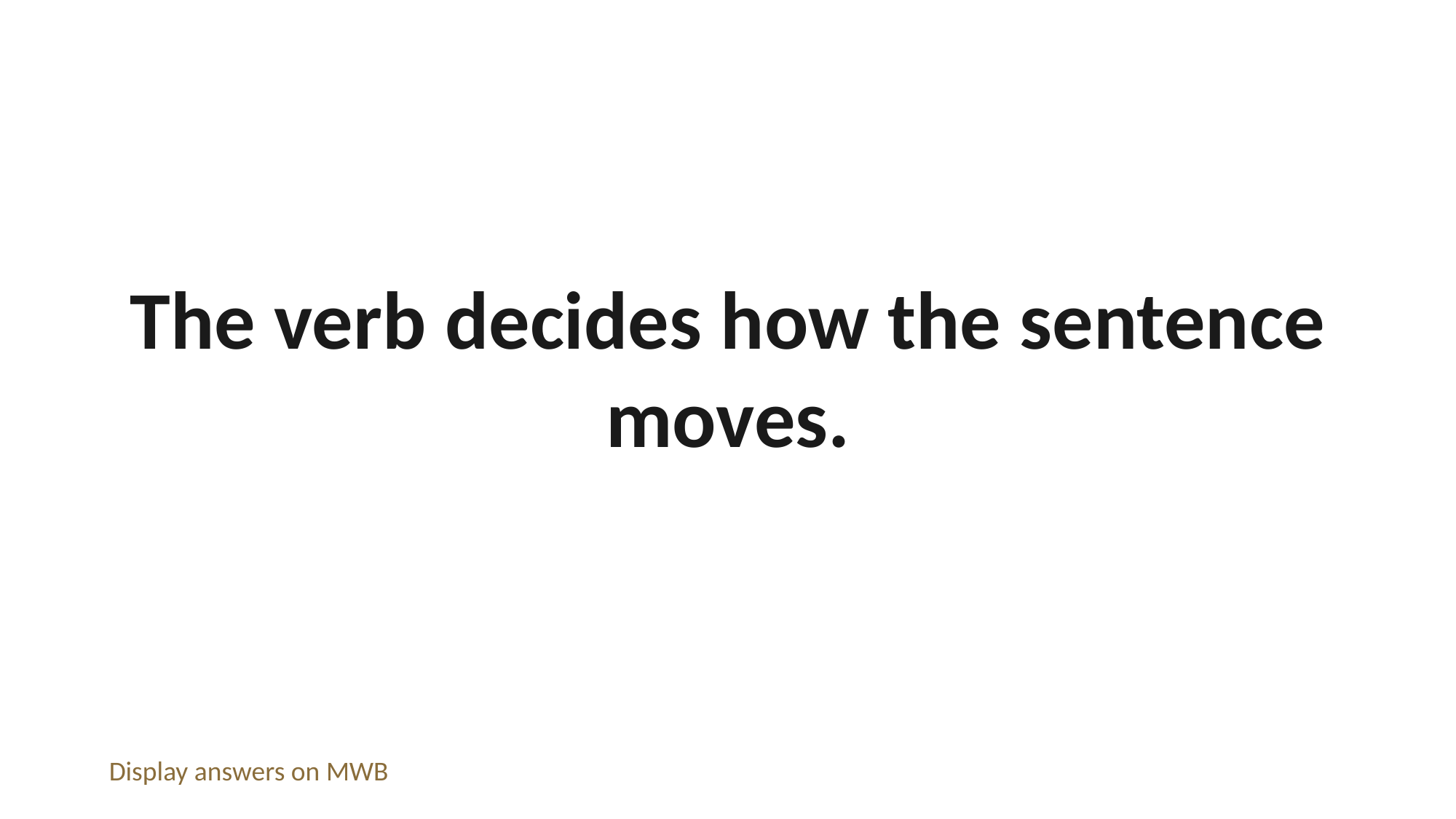

The verb decides how the sentence moves.
Display answers on MWB